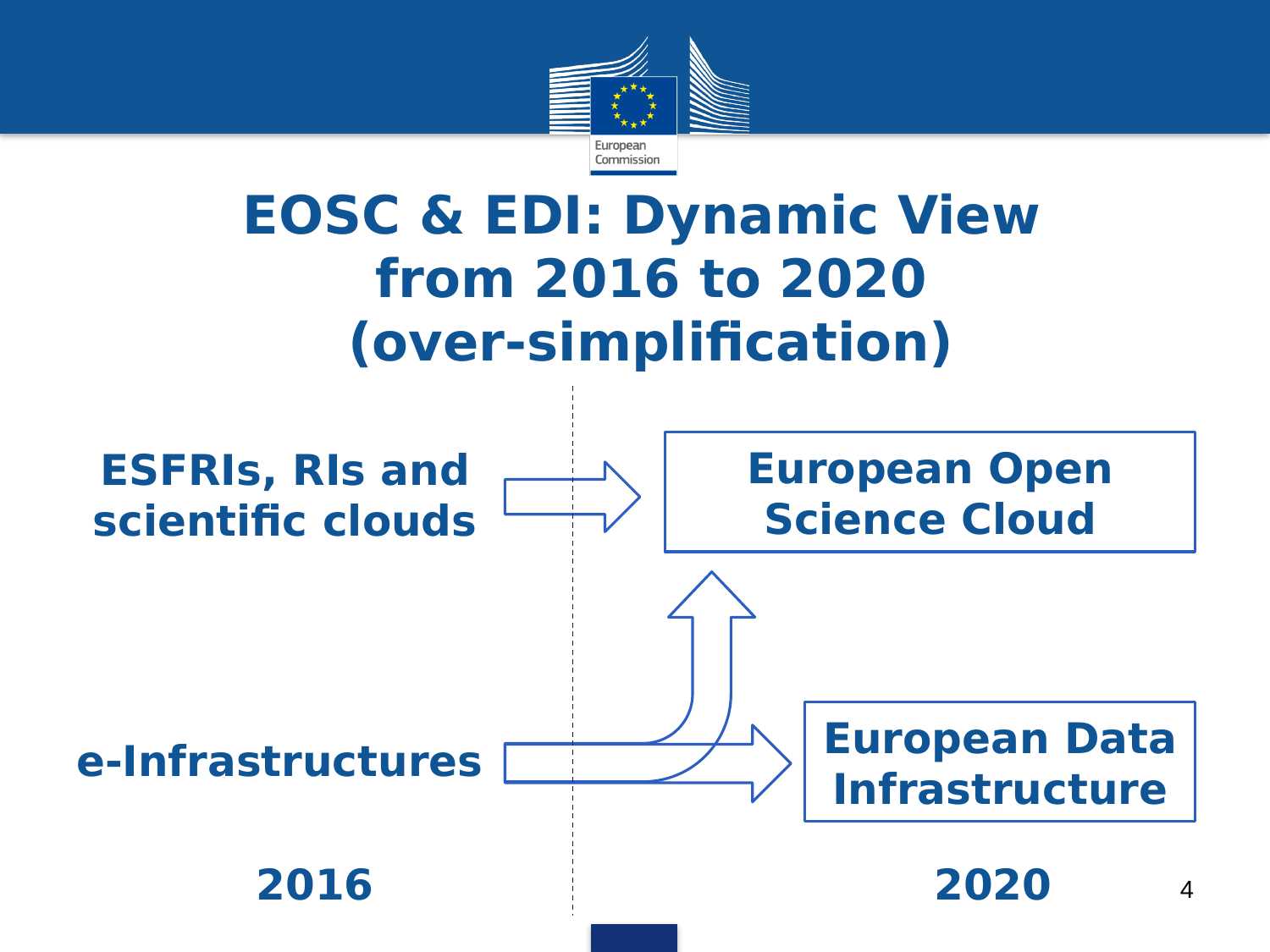

# EOSC & EDI: Dynamic View from 2016 to 2020 (over-simplification)
European Open Science Cloud
ESFRIs, RIs and scientific clouds

European Data Infrastructure

e-Infrastructures
2016
2020
4